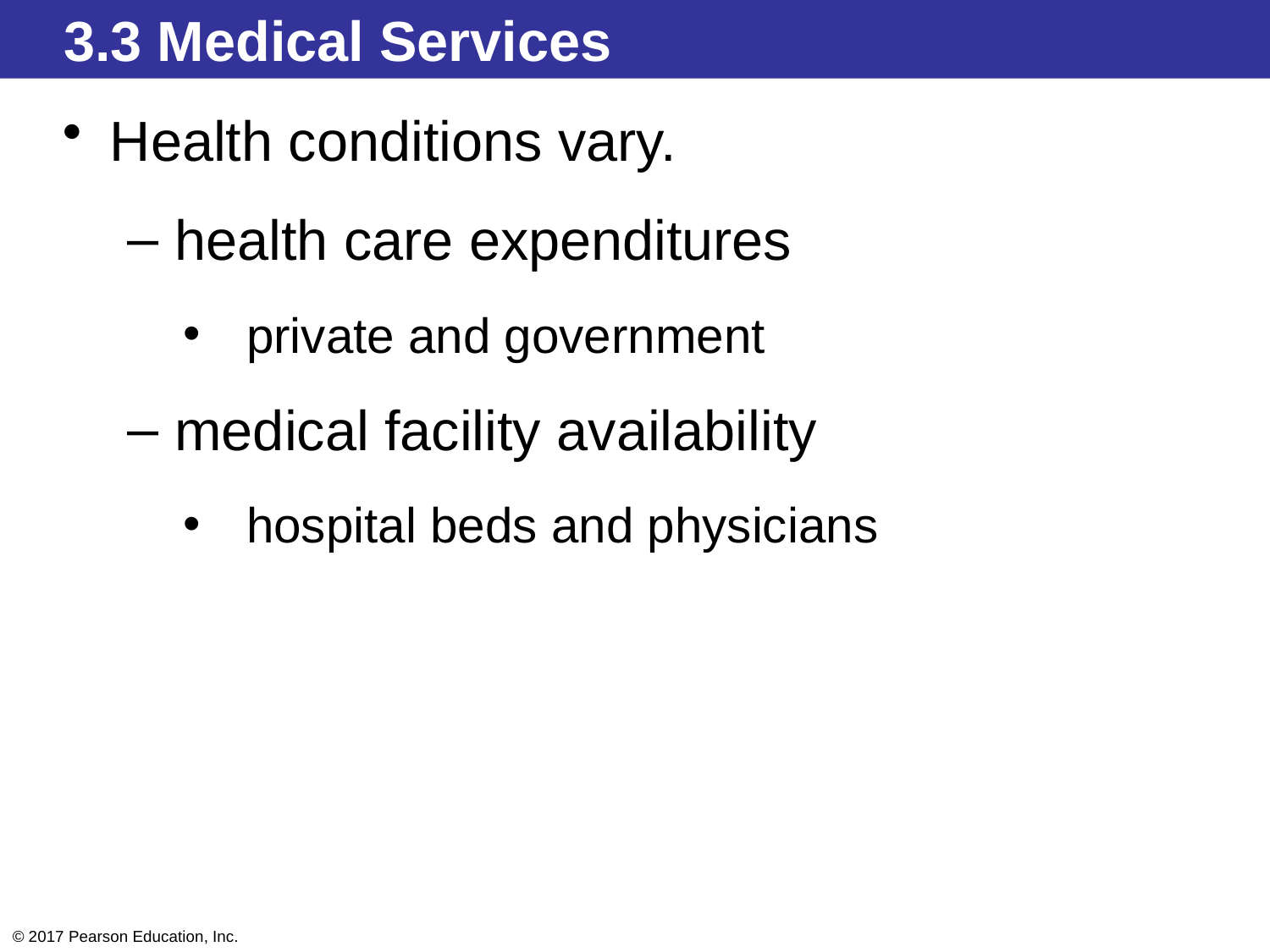

3.3 Medical Services
Health conditions vary.
health care expenditures
private and government
medical facility availability
hospital beds and physicians